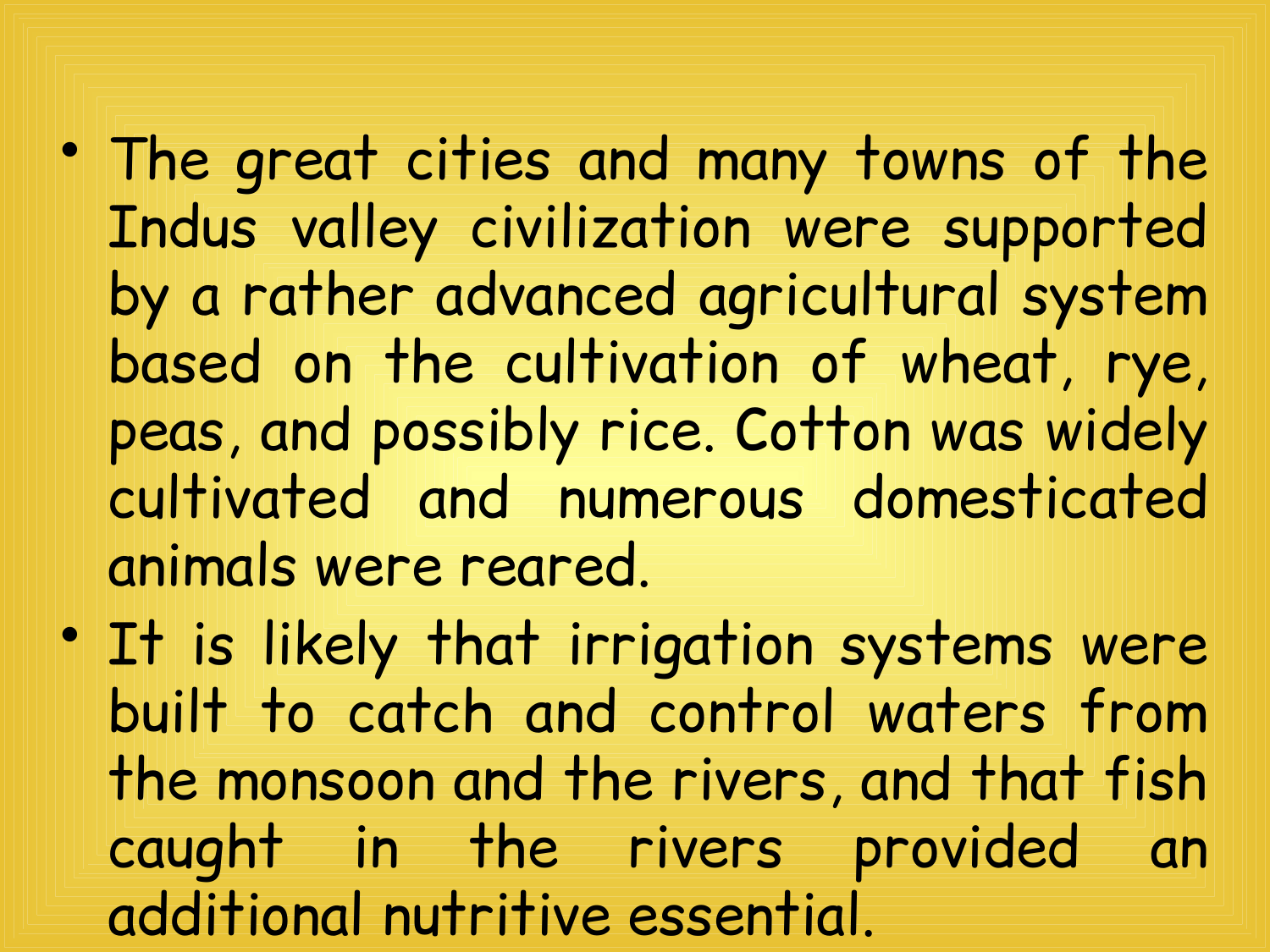

The great cities and many towns of the Indus valley civilization were supported by a rather advanced agricultural system based on the cultivation of wheat, rye, peas, and possibly rice. Cotton was widely cultivated and numerous domesticated animals were reared.
It is likely that irrigation systems were built to catch and control waters from the monsoon and the rivers, and that fish caught in the rivers provided an additional nutritive essential.